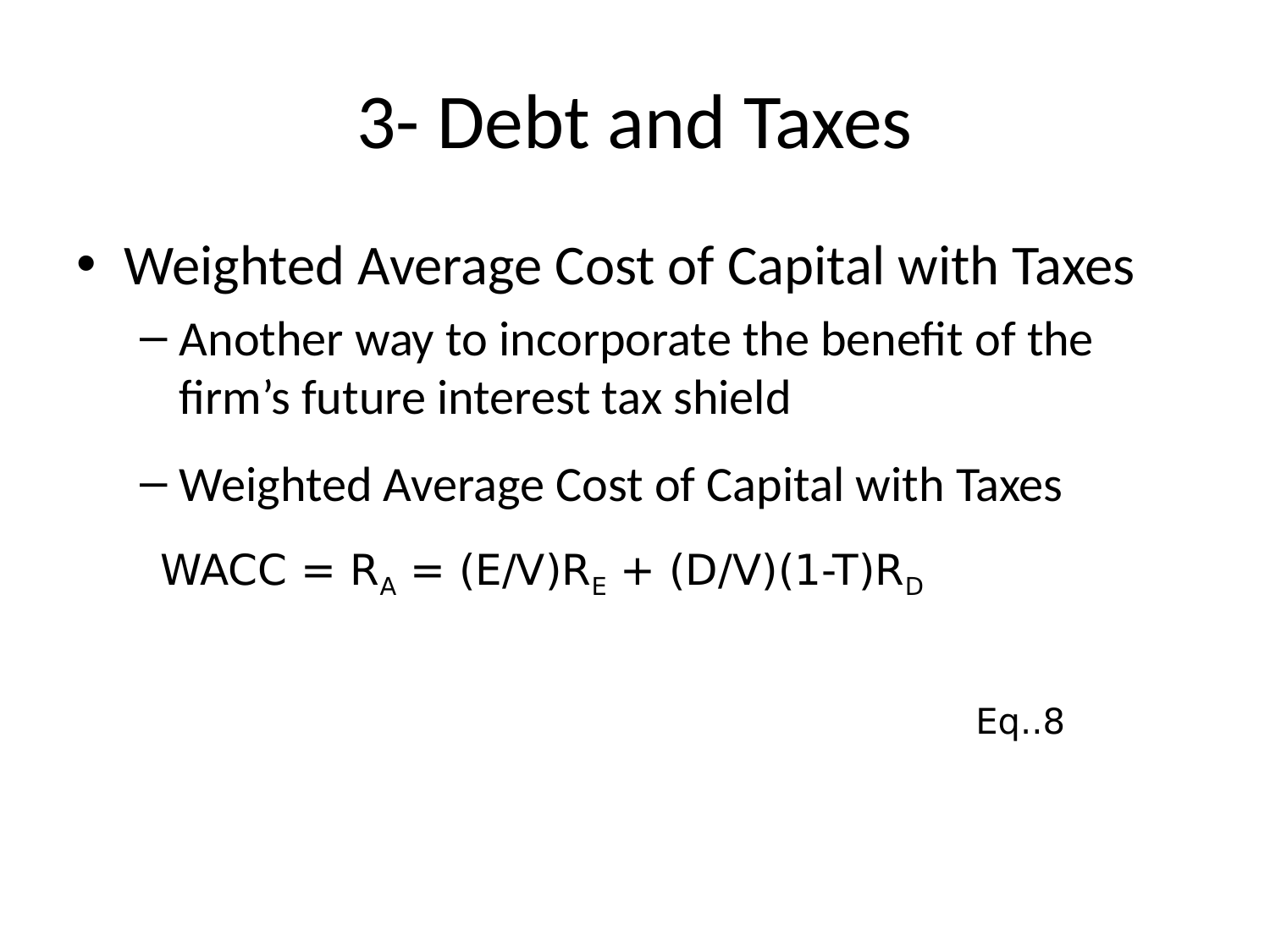

# 3- Debt and Taxes
Weighted Average Cost of Capital with Taxes
Another way to incorporate the benefit of the firm’s future interest tax shield
Weighted Average Cost of Capital with Taxes
WACC = RA = (E/V)RE + (D/V)(1-T)RD
Eq..8